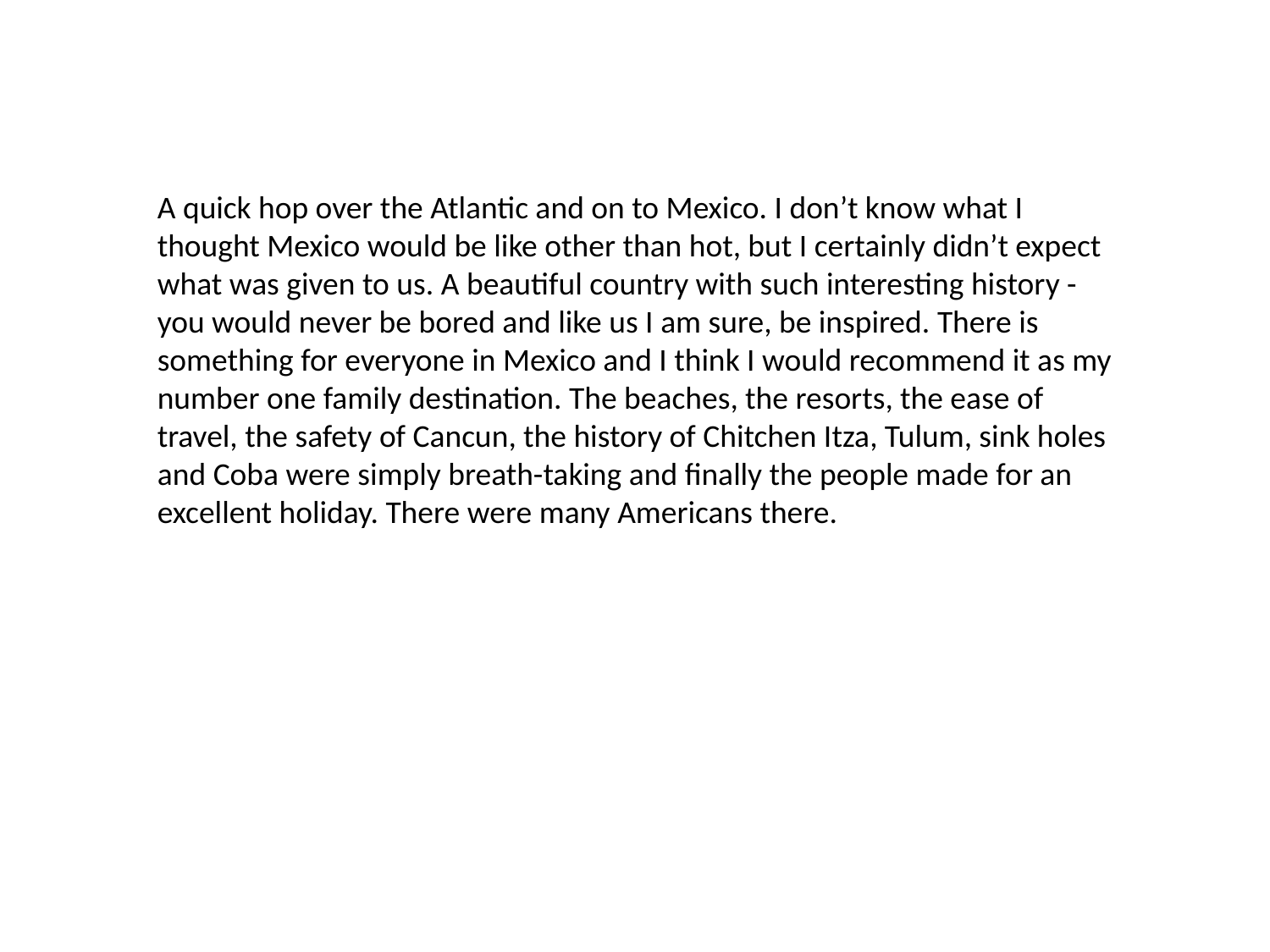

A quick hop over the Atlantic and on to Mexico. I don’t know what I thought Mexico would be like other than hot, but I certainly didn’t expect what was given to us. A beautiful country with such interesting history - you would never be bored and like us I am sure, be inspired. There is something for everyone in Mexico and I think I would recommend it as my number one family destination. The beaches, the resorts, the ease of travel, the safety of Cancun, the history of Chitchen Itza, Tulum, sink holes and Coba were simply breath-taking and finally the people made for an excellent holiday. There were many Americans there.